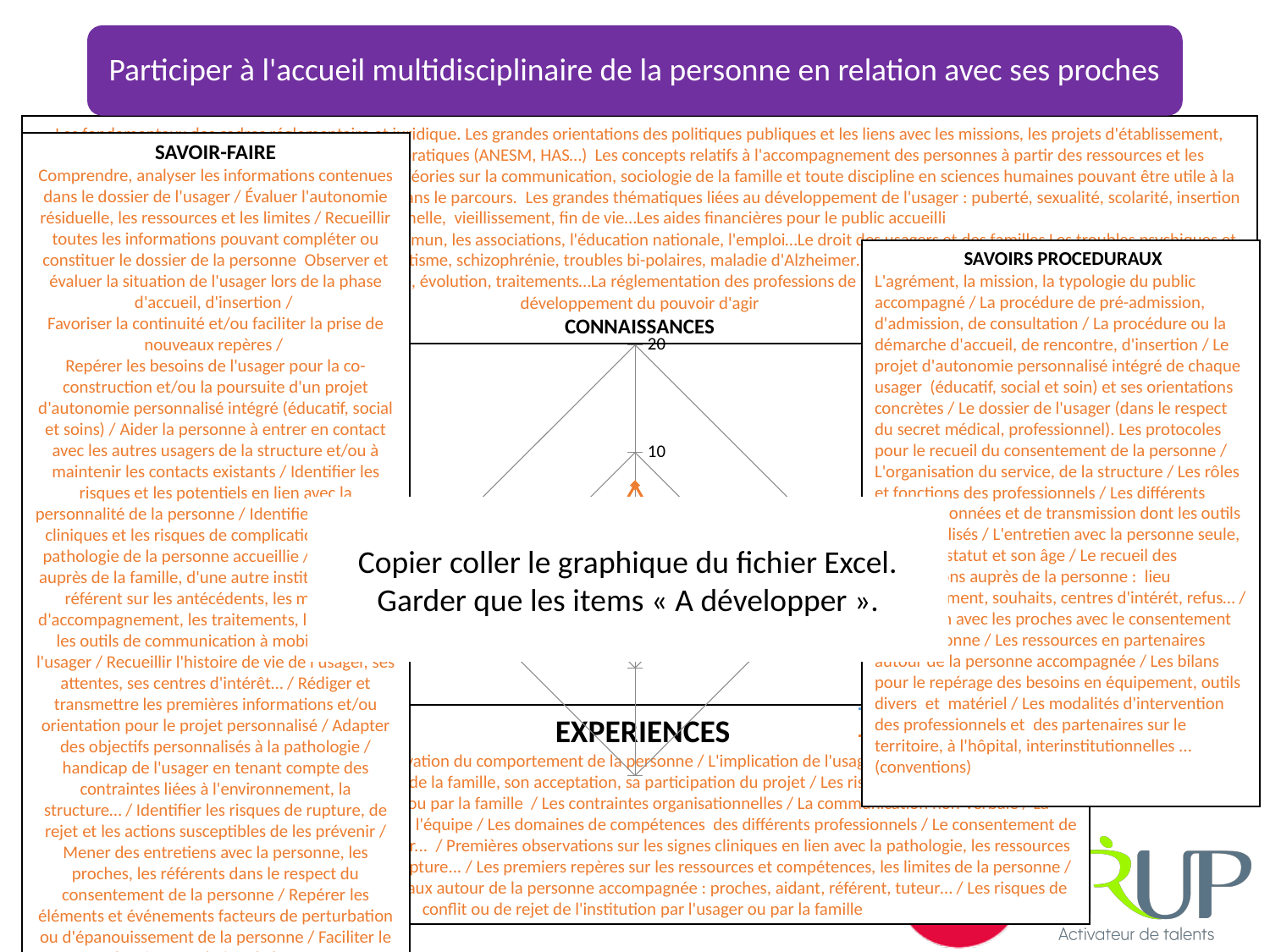

Participer à l'accueil multidisciplinaire de la personne en relation avec ses proches
Les fondamentaux des cadres réglementaire et juridique. Les grandes orientations des politiques publiques et les liens avec les missions, les projets d'établissement, associatifs… Les recommandations de bonnes pratiques (ANESM, HAS…)  Les concepts relatifs à l'accompagnement des personnes à partir des ressources et les compétences : théories sur la réhabilitation… Les théories sur la communication, sociologie de la famille et toute discipline en sciences humaines pouvant être utile à la compréhension de l'environnement et des enjeux dans le parcours.  Les grandes thématiques liées au développement de l'usager : puberté, sexualité, scolarité, insertion professionnelle,  vieillissement, fin de vie…Les aides financières pour le public accueilli
L'offre sur le territoire : les partenaires, le droit commun, les associations, l'éducation nationale, l'emploi…Le droit des usagers et des familles Les troubles psychiques et psychiatriques, les handicaps mentaux… : TED, autisme, schizophrénie, troubles bi-polaires, maladie d'Alzheimer…Pathologies du vieillissement, les maladies neuro-dégénératives, les handicaps... :  étiologie, clinique, évolution, traitements…La réglementation des professions de santé et leurs limites de compétences La théorie du développement du pouvoir d'agir
CONNAISSANCES
SAVOIR-FAIRE
Comprendre, analyser les informations contenues dans le dossier de l'usager / Évaluer l'autonomie résiduelle, les ressources et les limites / Recueillir toutes les informations pouvant compléter ou constituer le dossier de la personne  Observer et évaluer la situation de l'usager lors de la phase d'accueil, d'insertion /
Favoriser la continuité et/ou faciliter la prise de nouveaux repères /
Repérer les besoins de l'usager pour la co-construction et/ou la poursuite d'un projet d'autonomie personnalisé intégré (éducatif, social et soins) / Aider la personne à entrer en contact avec les autres usagers de la structure et/ou à maintenir les contacts existants / Identifier les risques et les potentiels en lien avec la personnalité de la personne / Identifier les aspects cliniques et les risques de complications liés à la pathologie de la personne accueillie / S'informer auprès de la famille, d'une autre institution ou du référent sur les antécédents, les modalités d'accompagnement, les traitements, les modes et les outils de communication à mobiliser avec l'usager / Recueillir l'histoire de vie de l'usager, ses attentes, ses centres d'intérêt… / Rédiger et transmettre les premières informations et/ou orientation pour le projet personnalisé / Adapter des objectifs personnalisés à la pathologie / handicap de l'usager en tenant compte des contraintes liées à l'environnement, la structure… / Identifier les risques de rupture, de rejet et les actions susceptibles de les prévenir / Mener des entretiens avec la personne, les proches, les référents dans le respect du consentement de la personne / Repérer les éléments et événements facteurs de perturbation ou d'épanouissement de la personne / Faciliter le contact et la mise en relation de la personne avec les professionnels, stagiaires… / Informer, expliquer et rassurer… en fonction des capacités de la personne / Accompagner la personne pour préserver son autonomie dans une étape de changement de situation /
Communiquer, consulter et coordonner...

### Chart

| Category | Maitrisé | A développer |
|---|---|---|
| Connaissances | 3.0 | 7.0 |
| Savoirs procéduraux | 11.0 | 4.0 |
| Expériences | 8.0 | 4.0 |
| Savoir-faire | 15.0 | 4.0 |
 SAVOIRS PROCEDURAUX
L'agrément, la mission, la typologie du public accompagné / La procédure de pré-admission, d'admission, de consultation / La procédure ou la démarche d'accueil, de rencontre, d'insertion / Le projet d'autonomie personnalisé intégré de chaque usager  (éducatif, social et soin) et ses orientations concrètes / Le dossier de l'usager (dans le respect du secret médical, professionnel). Les protocoles pour le recueil du consentement de la personne / L'organisation du service, de la structure / Les rôles et fonctions des professionnels / Les différents outils de données et de transmission dont les outils dématérialisés / L'entretien avec la personne seule, selon son statut et son âge / Le recueil des informations auprès de la personne :  lieu d'hébergement, souhaits, centres d'intérét, refus… / L'entretien avec les proches avec le consentement de la personne / Les ressources en partenaires autour de la personne accompagnée / Les bilans pour le repérage des besoins en équipement, outils divers  et  matériel / Les modalités d'intervention des professionnels et  des partenaires sur le territoire, à l'hôpital, interinstitutionnelles ... (conventions)

Copier coller le graphique du fichier Excel.
Garder que les items « A développer ».

EXPERIENCES
Les premiers liens, l'observation du comportement de la personne / L'implication de l'usager dans son projet de vie en tant qu'acteur / La position de la famille, son acceptation, sa participation du projet / Les risques de conflit ou de rejet de l'institution par l'usager ou par la famille  / Les contraintes organisationnelles / La communication non-verbale / La communication dans et avec l'équipe / Les domaines de compétences  des différents professionnels / Le consentement de l'usager, la douleur, le plaisir...  / Premières observations sur les signes cliniques en lien avec la pathologie, les ressources cognitives, les risques de rupture... / Les premiers repères sur les ressources et compétences, les limites de la personne / Les ressources et liens sociaux autour de la personne accompagnée : proches, aidant, référent, tuteur… / Les risques de conflit ou de rejet de l'institution par l'usager ou par la famille